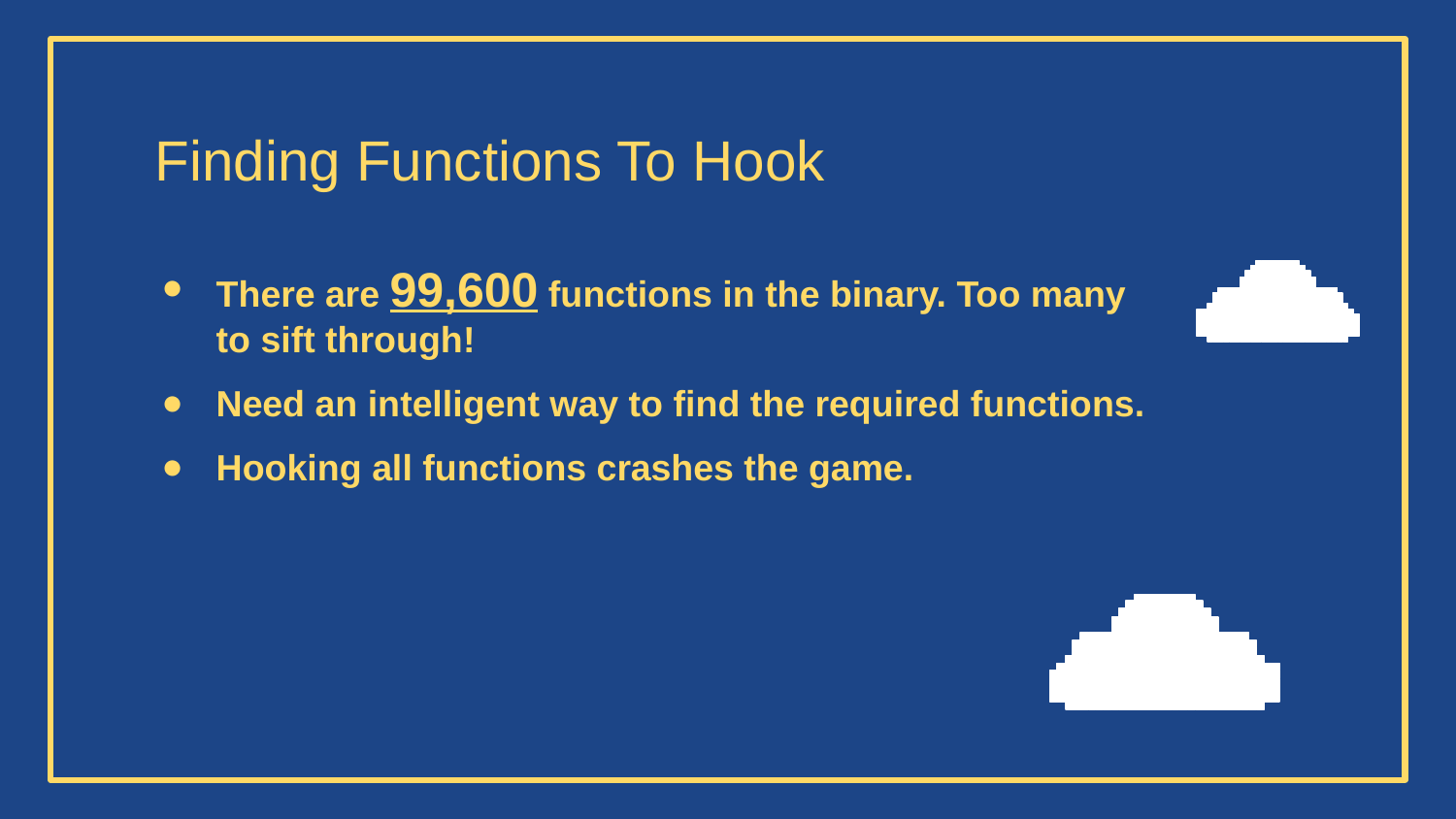

Finding Functions To Hook
There are 99,600 functions in the binary. Too many to sift through!
Need an intelligent way to find the required functions.
Hooking all functions crashes the game.